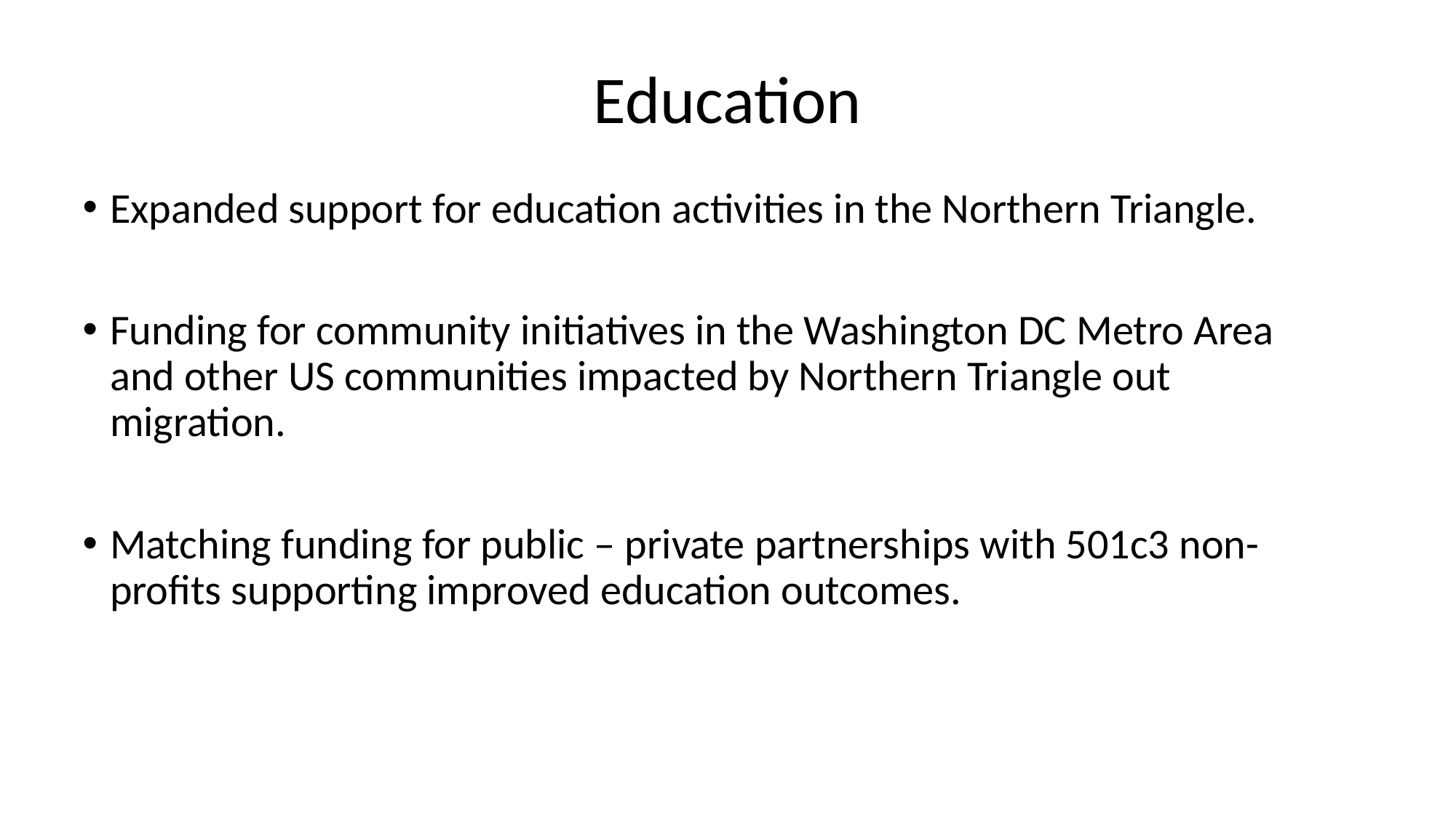

# Education
Expanded support for education activities in the Northern Triangle.

Funding for community initiatives in the Washington DC Metro Area and other US communities impacted by Northern Triangle out migration.

Matching funding for public – private partnerships with 501c3 non-profits supporting improved education outcomes.